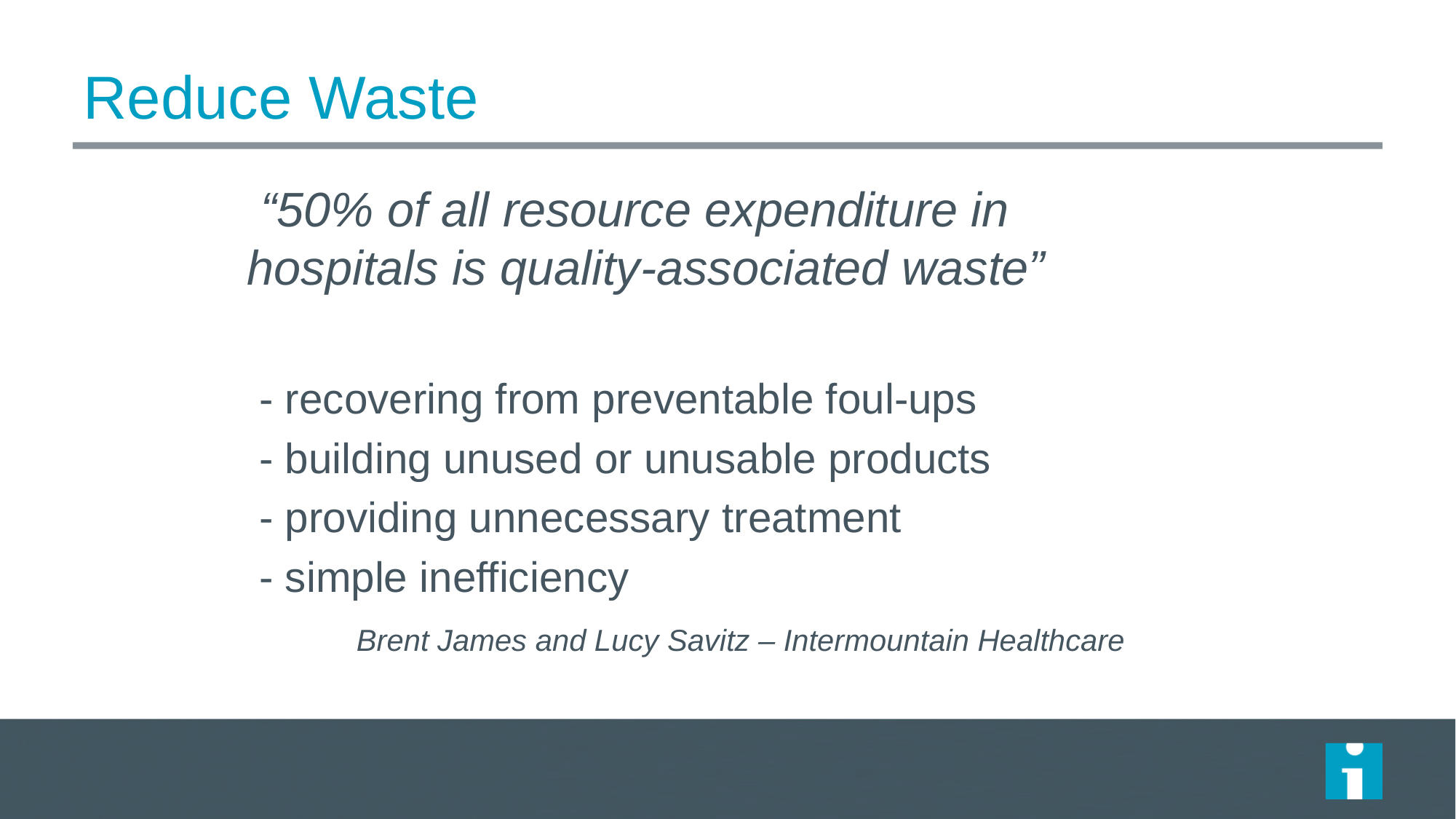

# Reduce Waste
 “50% of all resource expenditure in hospitals is quality-associated waste”

 - recovering from preventable foul-ups
 - building unused or unusable products
 - providing unnecessary treatment
 - simple inefficiency
	Brent James and Lucy Savitz – Intermountain Healthcare